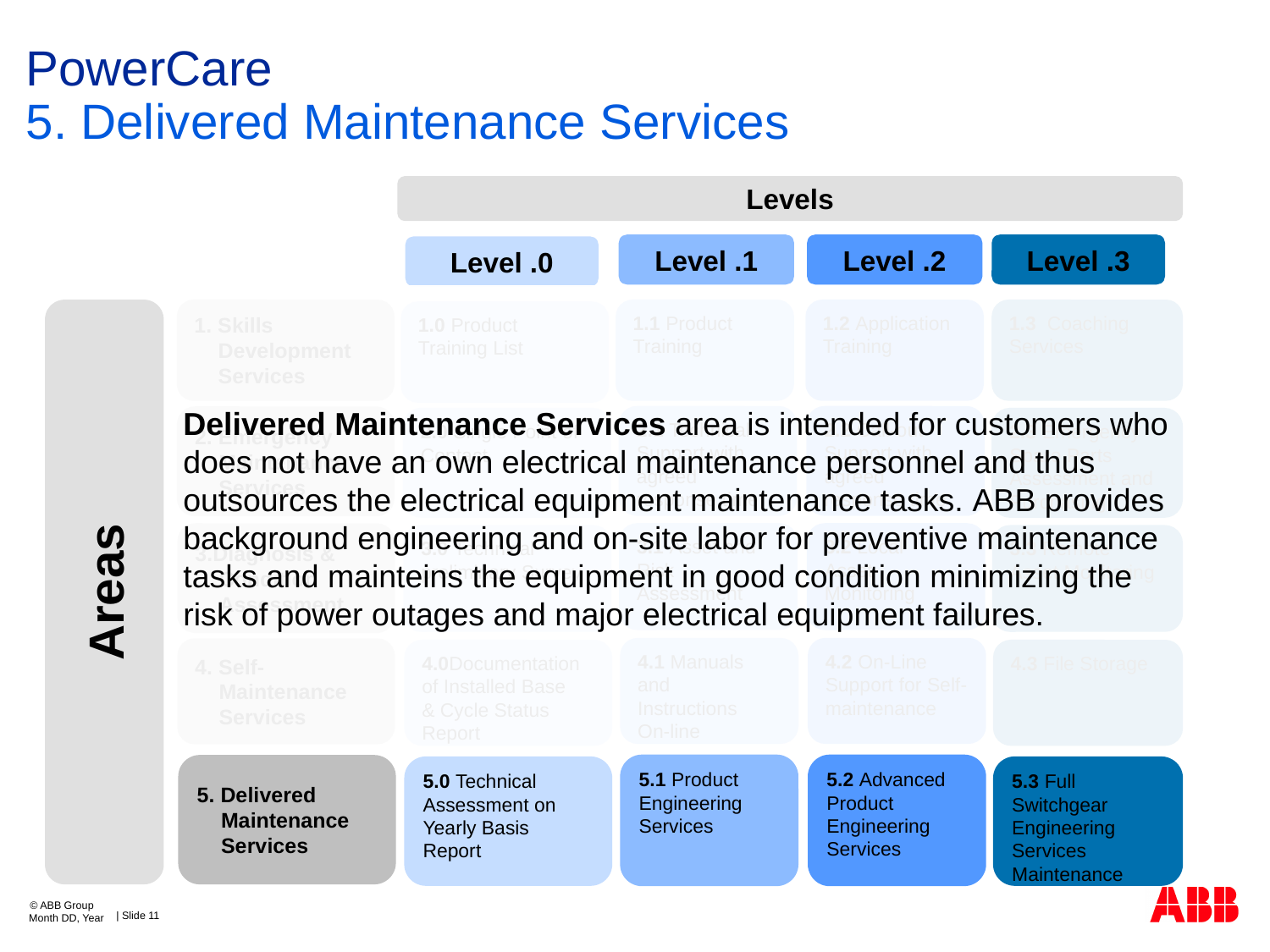

# PowerCare
5. Delivered Maintenance Services
Levels
Level .1
Level .2
Level .3
Level .0
Delivered Maintenance Services area is intended for customers who does not have an own electrical maintenance personnel and thus outsources the electrical equipment maintenance tasks. ABB provides background engineering and on-site labor for preventive maintenance tasks and mainteins the equipment in good condition minimizing the risk of power outages and major electrical equipment failures.
Areas
1. Skills Development Services
1.1 Product Training
1.2 Application Training
1.3  Coaching Services
1.0 Product Training List
2.1 Technical Support with agreed response time
2.2 Call-out  Support with agreed response time
2. Emergency Maintenance Services
2.3 Emergency Spare Parts Assessment and  Purchasing
2.0 Single Point of Contact
3.Diagnosis & Condition Assessment
3.1 Asset and Risk Assessment
3.2 Local Asset Monitoring
3.3 Remote  Asset Monitoring
3.0 Technical preliminary Survey
4.1 Manuals and Instructions On-line
4.2 On-Line Support for Self-maintenance
4. Self-Maintenance Services
4.3 File Storage
4.0Documentation of Installed Base & Cycle Status Report
5.1 Product Engineering Services
5.2 Advanced Product Engineering Services
5. Delivered Maintenance Services
5.0 Technical Assessment on Yearly Basis
Report
5.3 Full Switchgear Engineering Services
Maintenance
© ABB Group

| Slide 11
Month DD, Year